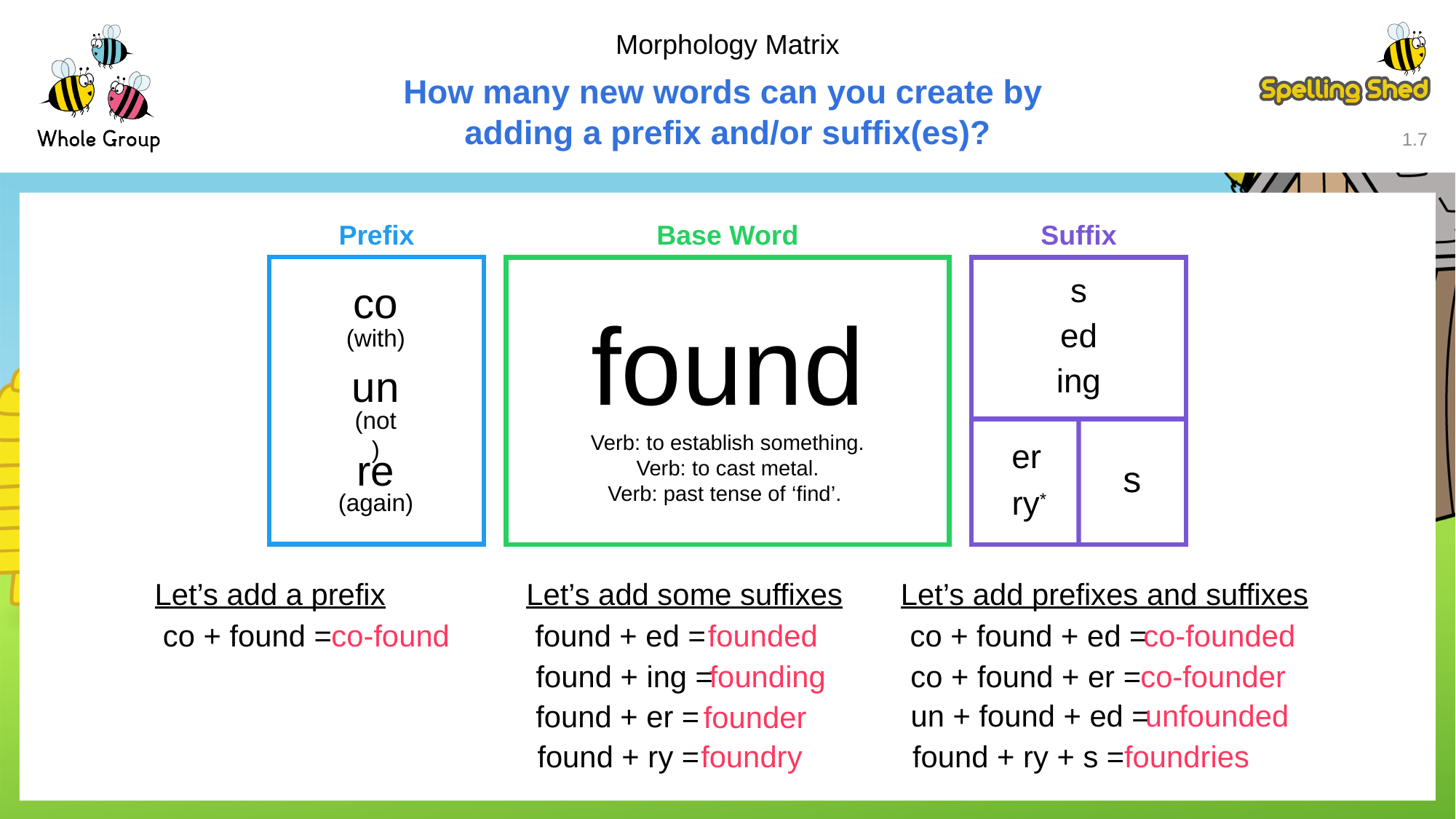

Morphology Matrix
How many new words can you create by
adding a prefix and/or suffix(es)?
1.7
Prefix
Base Word
Suffix

s
co
found
ed
(with)
ing
un
(not)
Verb: to establish something.
Verb: to cast metal.
Verb: past tense of ‘find’.
er
re
s
ry*
(again)
Let’s add a prefix
Let’s add some suffixes
Let’s add prefixes and suffixes
co + found =
co-found
found + ed =
founded
co + found + ed =
co-founded
found + ing =
co + found + er =
co-founder
founding
unfounded
un + found + ed =
found + er =
founder
found + ry =
foundry
found + ry + s =
foundries